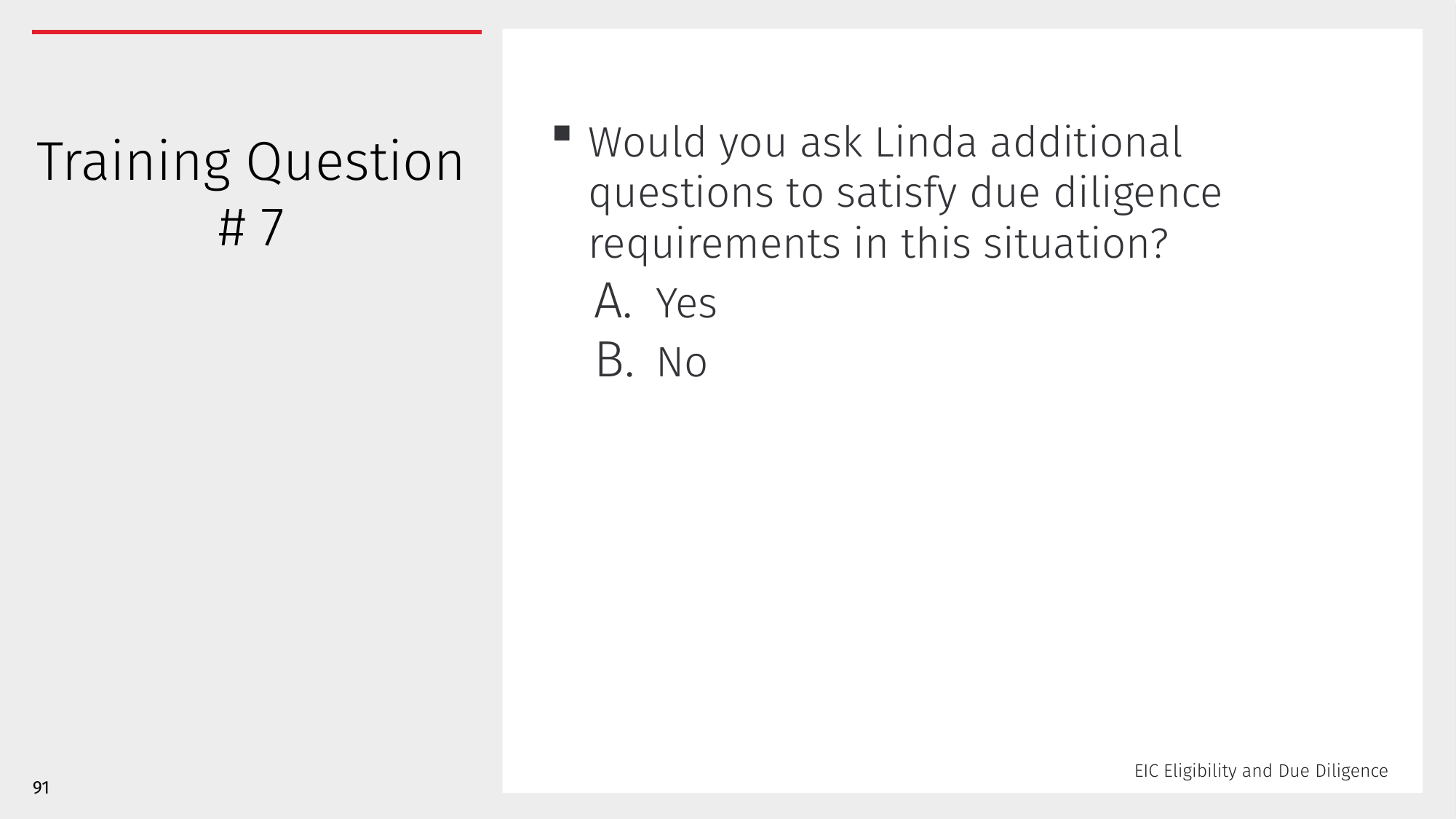

Would you ask Linda additional questions to satisfy due diligence requirements in this situation?
Yes
No
# Training Question # 7
91